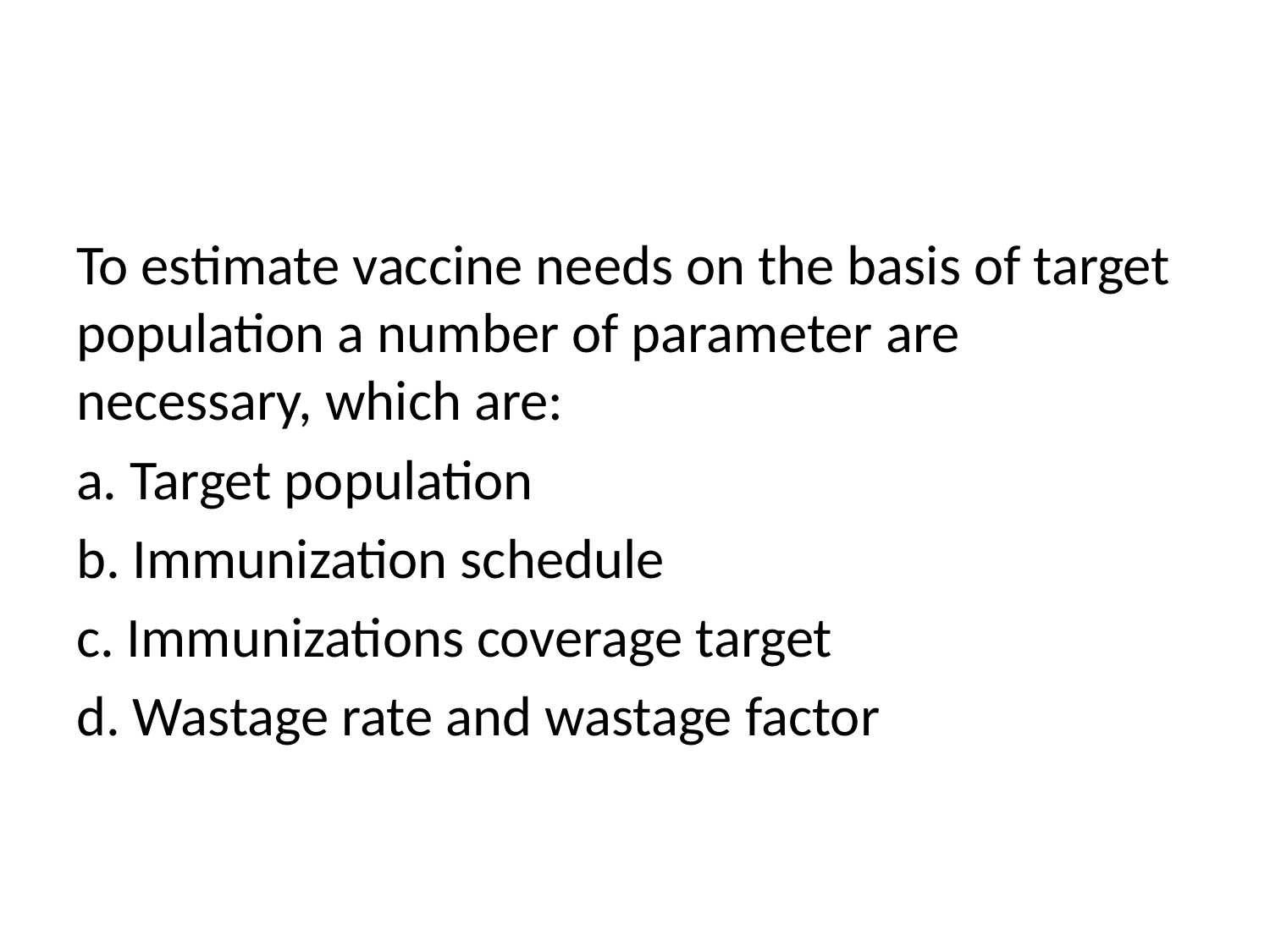

#
To estimate vaccine needs on the basis of target population a number of parameter are necessary, which are:
a. Target population
b. Immunization schedule
c. Immunizations coverage target
d. Wastage rate and wastage factor